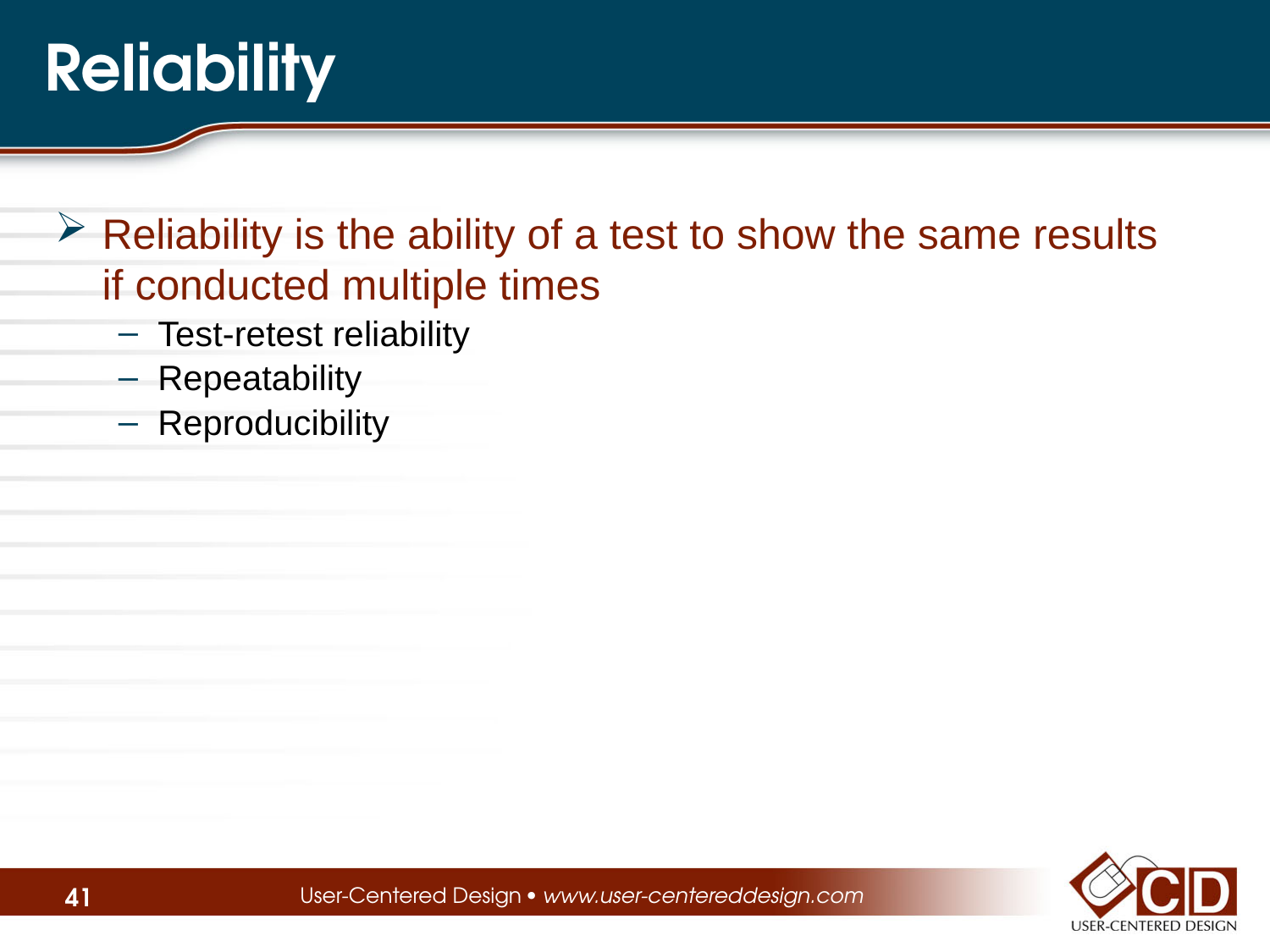

Reliability
Reliability is the ability of a test to show the same results if conducted multiple times
Test-retest reliability
Repeatability
Reproducibility
User-Centered Design • www.user-centereddesign.com
41